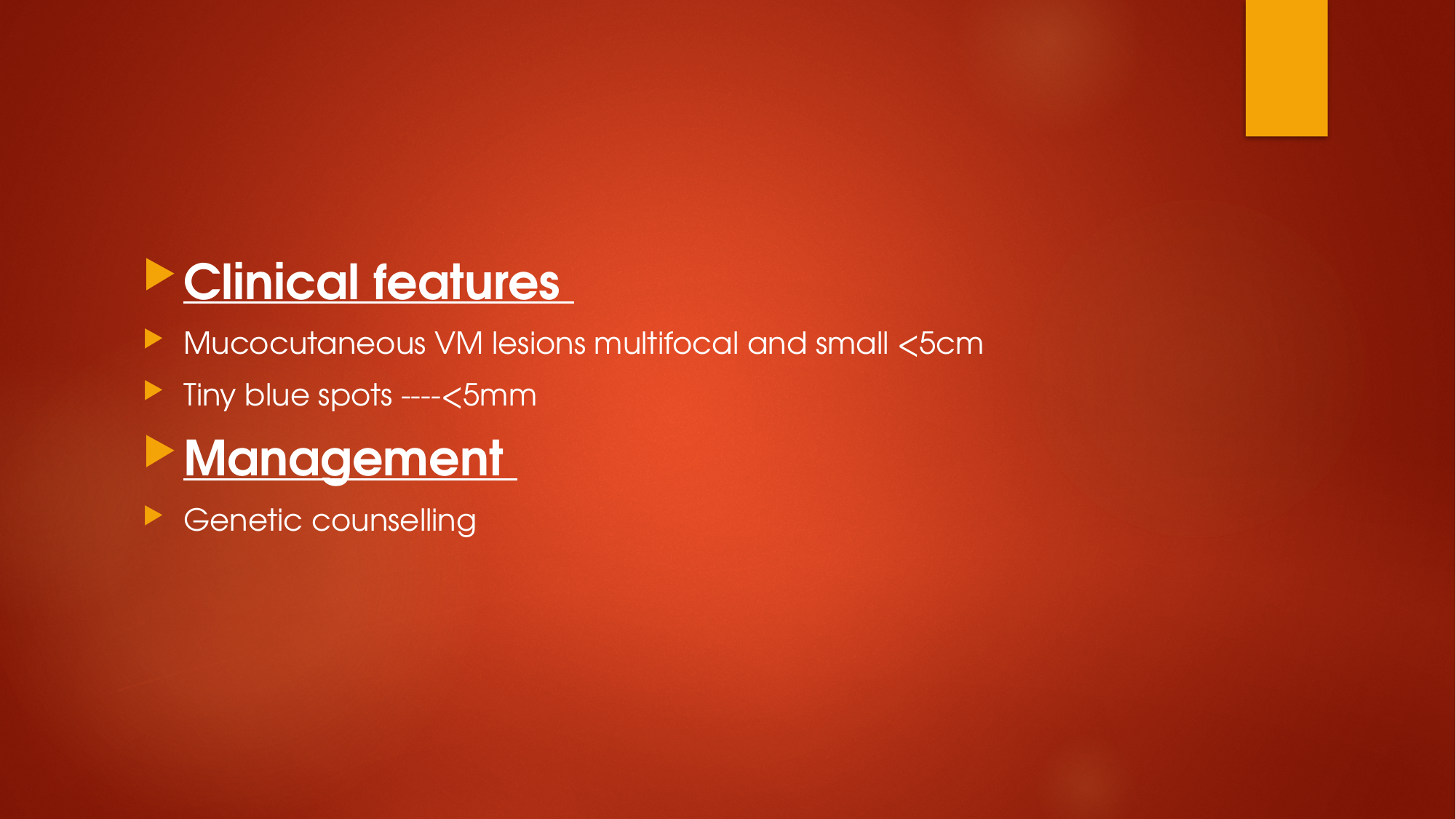

Clinical features
Mucocutaneous VM lesions multifocal and small <5cm
Tiny blue spots ----<5mm
Management
Genetic counselling